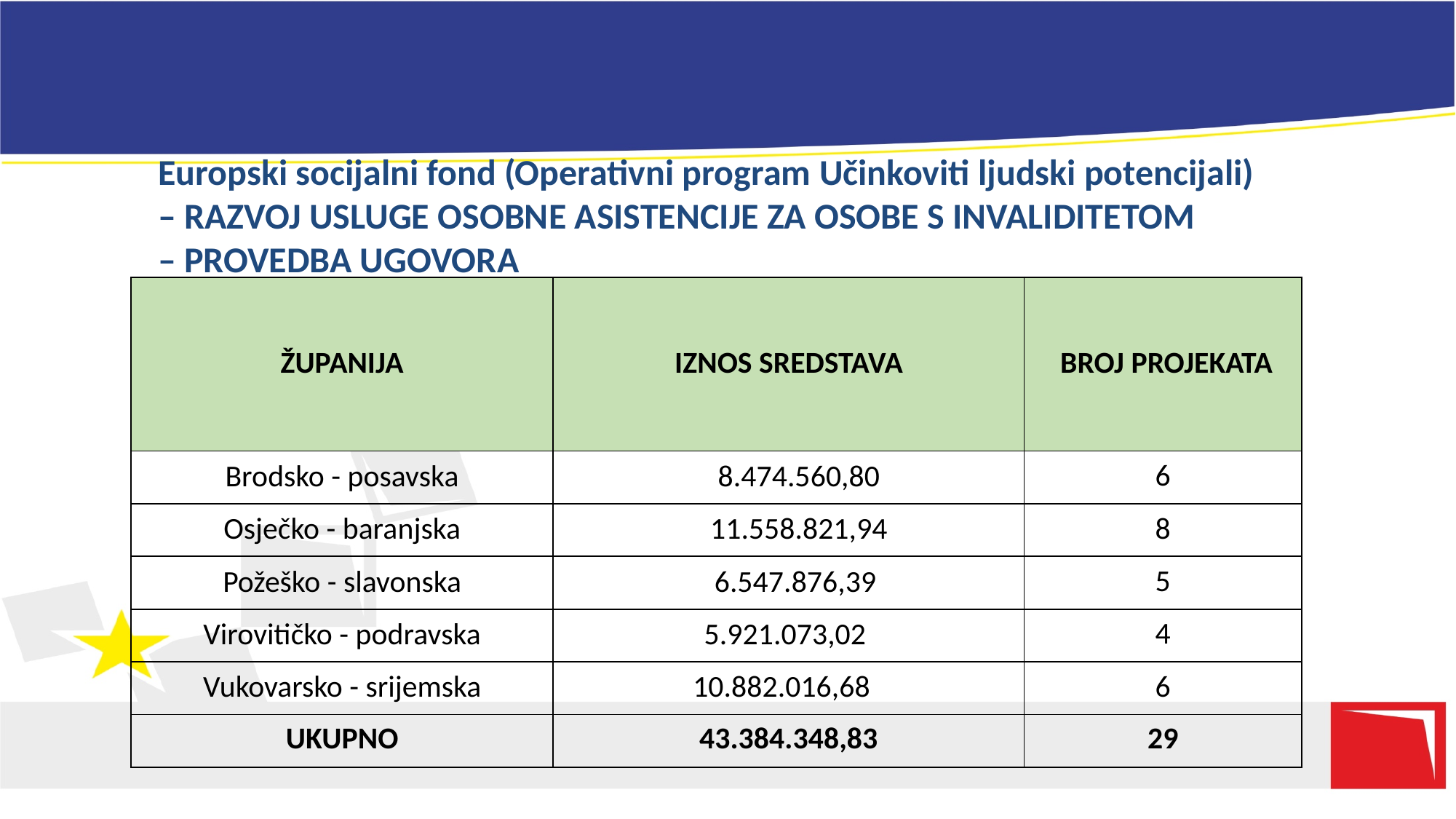

#
Europski socijalni fond (Operativni program Učinkoviti ljudski potencijali)         – RAZVOJ USLUGE OSOBNE ASISTENCIJE ZA OSOBE S INVALIDITETOM                 – PROVEDBA UGOVORA
| ŽUPANIJA | IZNOS SREDSTAVA | BROJ PROJEKATA |
| --- | --- | --- |
| Brodsko - posavska | 8.474.560,80 | 6 |
| Osječko - baranjska | 11.558.821,94 | 8 |
| Požeško - slavonska | 6.547.876,39 | 5 |
| Virovitičko - podravska | 5.921.073,02 | 4 |
| Vukovarsko - srijemska | 10.882.016,68 | 6 |
| UKUPNO | 43.384.348,83 | 29 |